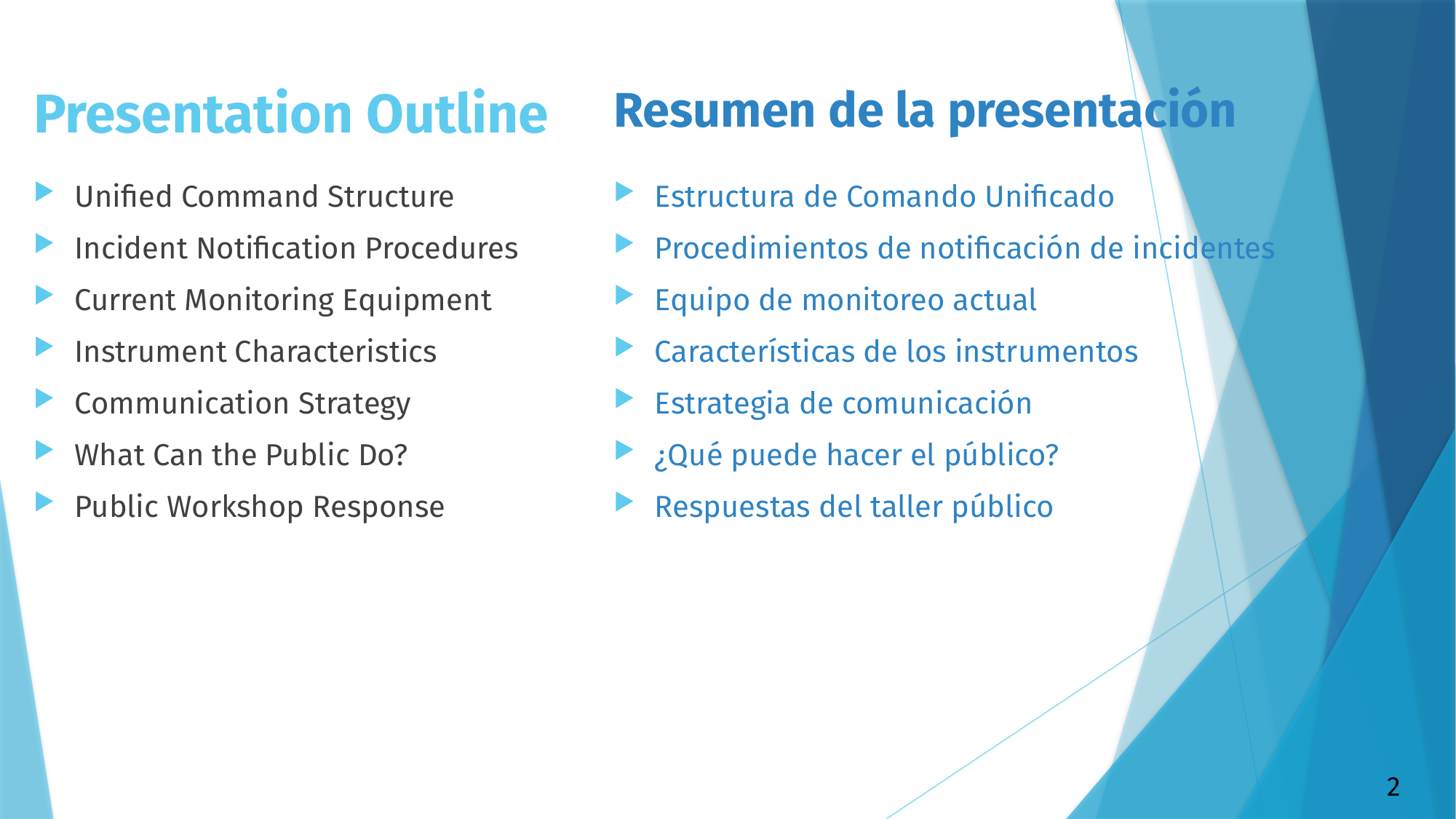

# Presentation Outline
Resumen de la presentación
Estructura de Comando Unificado
Procedimientos de notificación de incidentes
Equipo de monitoreo actual
Características de los instrumentos
Estrategia de comunicación
¿Qué puede hacer el público?
Respuestas del taller público

Unified Command Structure
Incident Notification Procedures
Current Monitoring Equipment
Instrument Characteristics
Communication Strategy
What Can the Public Do?
Public Workshop Response

2